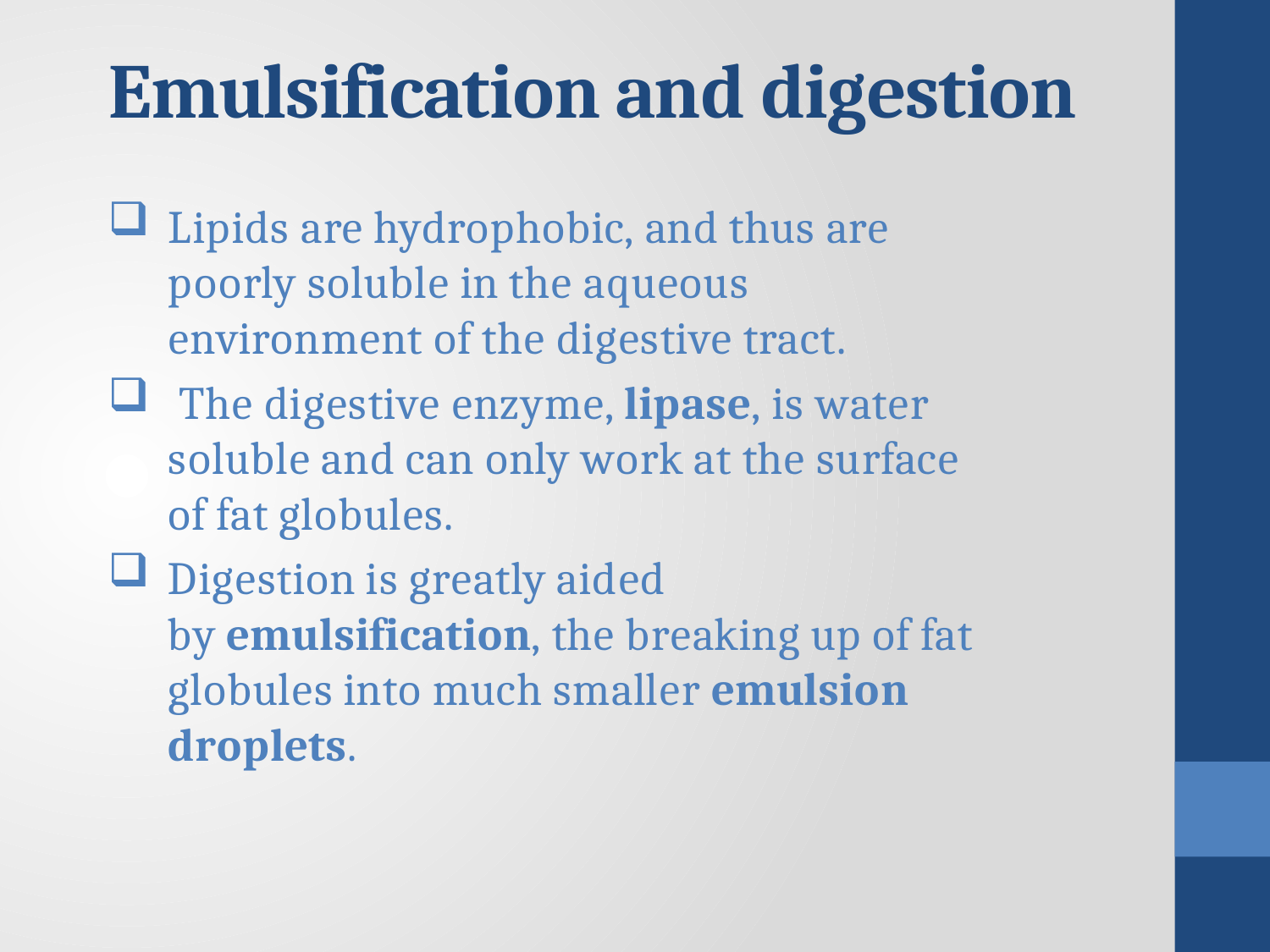

# Emulsification and digestion
Lipids are hydrophobic, and thus are poorly soluble in the aqueous environment of the digestive tract.
 The digestive enzyme, lipase, is water soluble and can only work at the surface of fat globules.
Digestion is greatly aided by emulsification, the breaking up of fat globules into much smaller emulsion droplets.